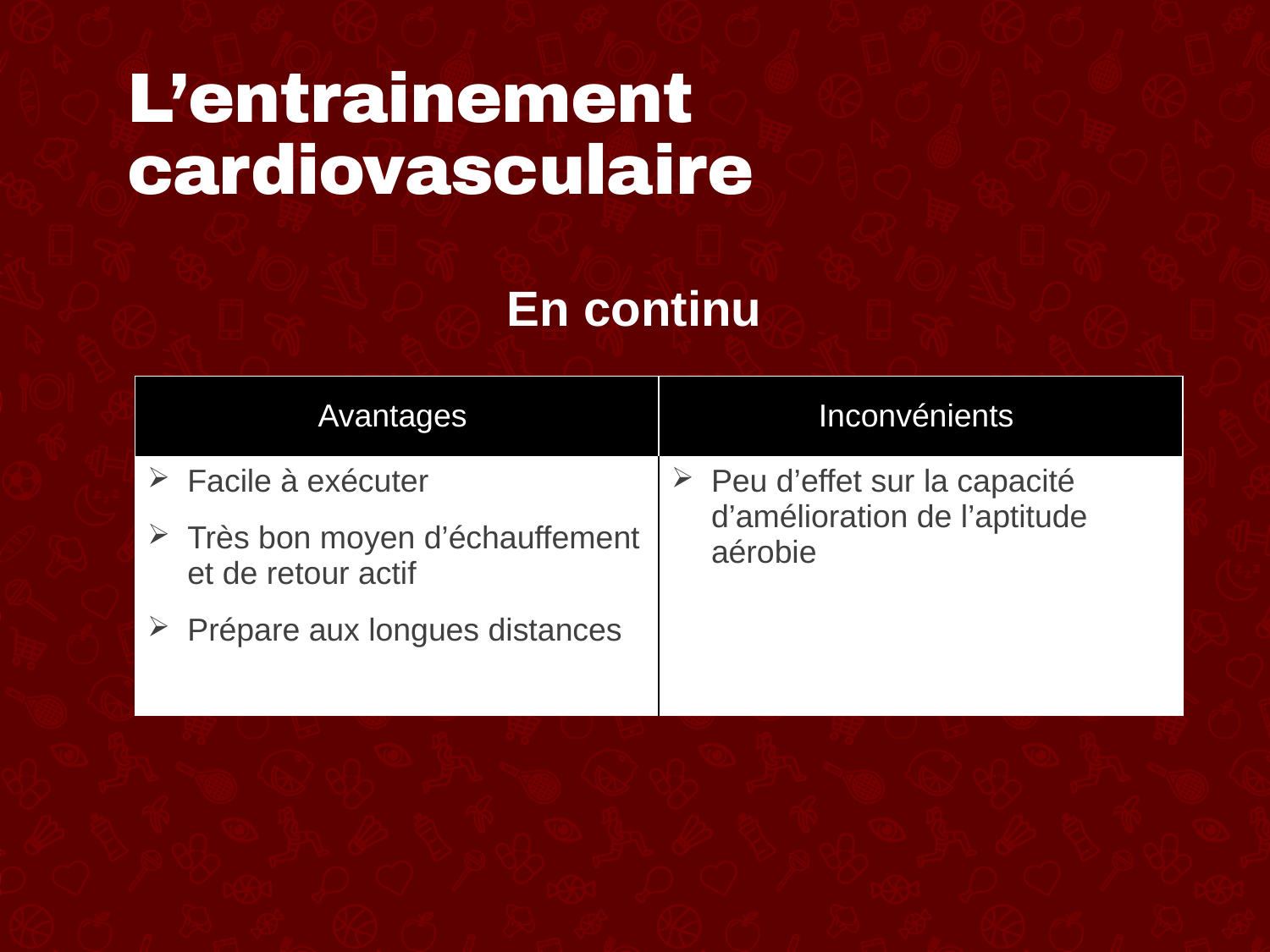

# L’entrainement cardiovasculaire
En continu
| Avantages | Inconvénients |
| --- | --- |
| Facile à exécuter Très bon moyen d’échauffement et de retour actif Prépare aux longues distances | Peu d’effet sur la capacité d’amélioration de l’aptitude aérobie |